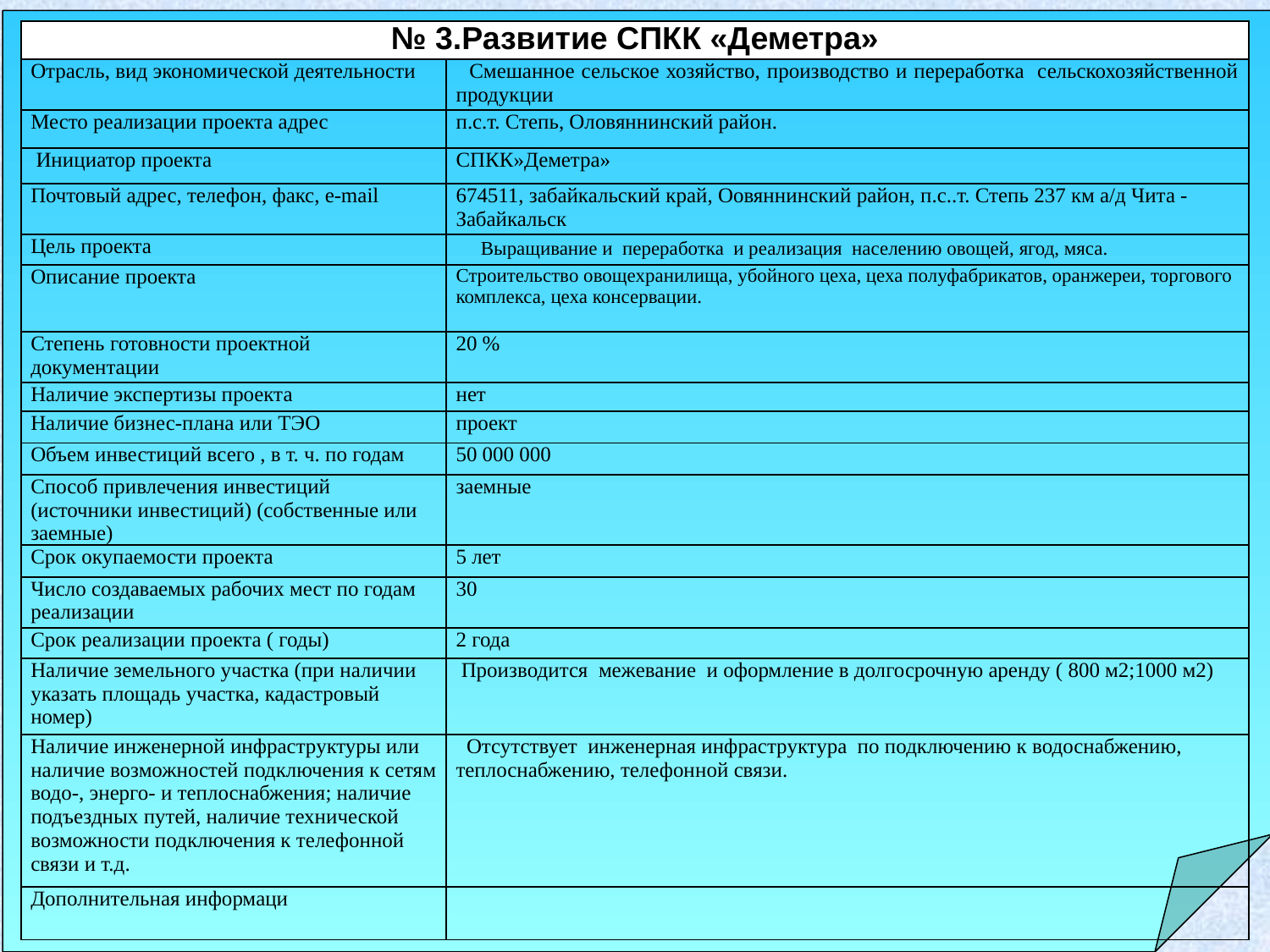

| № 3.Развитие СПКК «Деметра» |  |
| --- | --- |
| Отрасль, вид экономической деятельности | Смешанное сельское хозяйство, производство и переработка сельскохозяйственной продукции |
| Место реализации проекта адрес | п.с.т. Степь, Оловяннинский район. |
| Инициатор проекта | СПКК»Деметра» |
| Почтовый адрес, телефон, факс, e-mail | 674511, забайкальский край, Оовяннинский район, п.с..т. Степь 237 км а/д Чита - Забайкальск |
| Цель проекта | Выращивание и переработка и реализация населению овощей, ягод, мяса. |
| Описание проекта | Строительство овощехранилища, убойного цеха, цеха полуфабрикатов, оранжереи, торгового комплекса, цеха консервации. |
| Степень готовности проектной документации | 20 % |
| Наличие экспертизы проекта | нет |
| Наличие бизнес-плана или ТЭО | проект |
| Объем инвестиций всего , в т. ч. по годам | 50 000 000 |
| Способ привлечения инвестиций (источники инвестиций) (собственные или заемные) | заемные |
| Срок окупаемости проекта | 5 лет |
| Число создаваемых рабочих мест по годам реализации | 30 |
| Срок реализации проекта ( годы) | 2 года |
| Наличие земельного участка (при наличии указать площадь участка, кадастровый номер) | Производится межевание и оформление в долгосрочную аренду ( 800 м2;1000 м2) |
| Наличие инженерной инфраструктуры или наличие возможностей подключения к сетям водо-, энерго- и теплоснабжения; наличие подъездных путей, наличие технической возможности подключения к телефонной связи и т.д. | Отсутствует инженерная инфраструктура по подключению к водоснабжению, теплоснабжению, телефонной связи. |
| Дополнительная информаци |  |